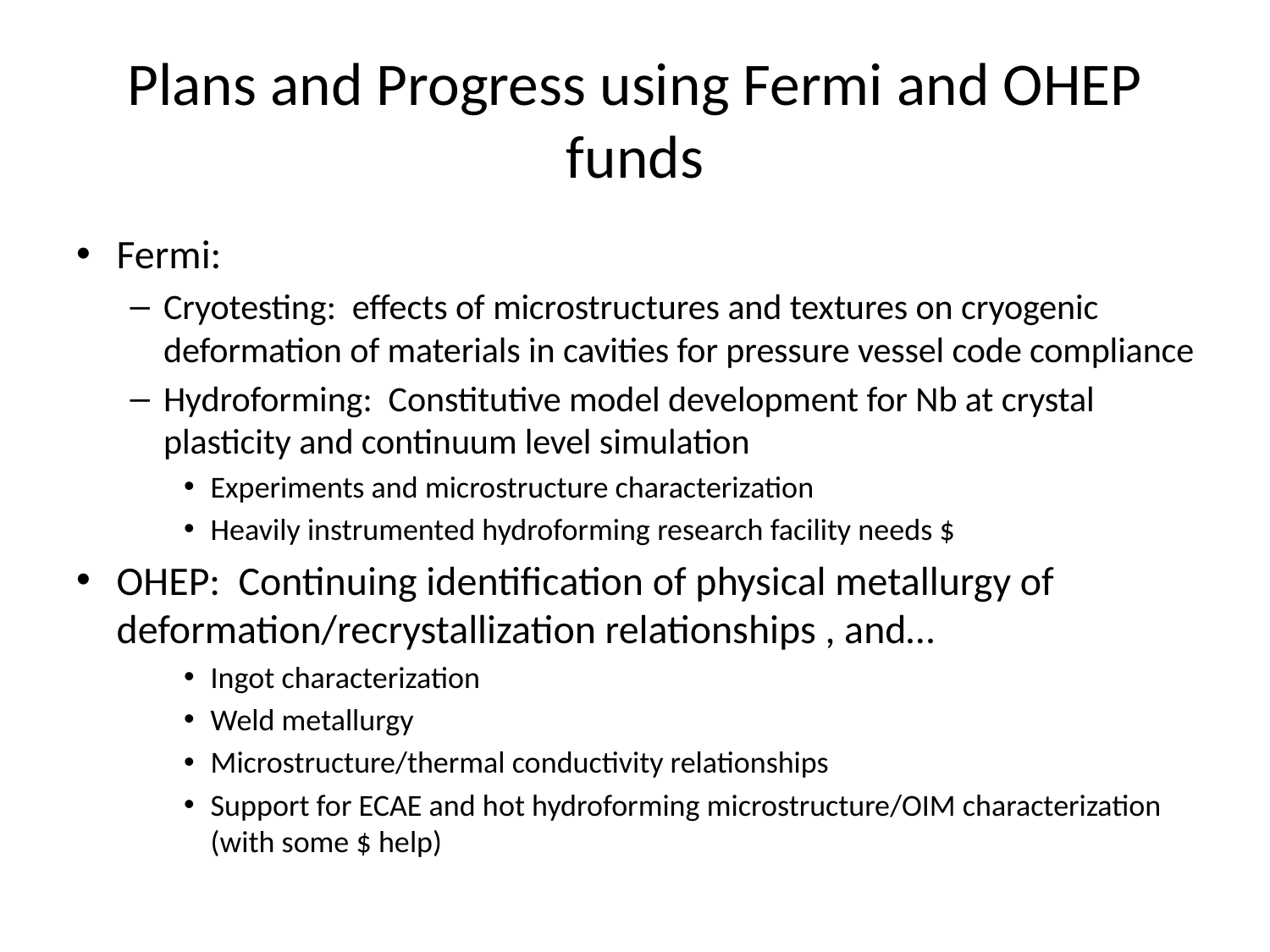

# Plans and Progress using Fermi and OHEP funds
Fermi:
Cryotesting:  effects of microstructures and textures on cryogenic deformation of materials in cavities for pressure vessel code compliance
Hydroforming:  Constitutive model development for Nb at crystal plasticity and continuum level simulation
Experiments and microstructure characterization
Heavily instrumented hydroforming research facility needs $
OHEP:  Continuing identification of physical metallurgy of deformation/recrystallization relationships , and…
Ingot characterization
Weld metallurgy
Microstructure/thermal conductivity relationships
Support for ECAE and hot hydroforming microstructure/OIM characterization (with some $ help)